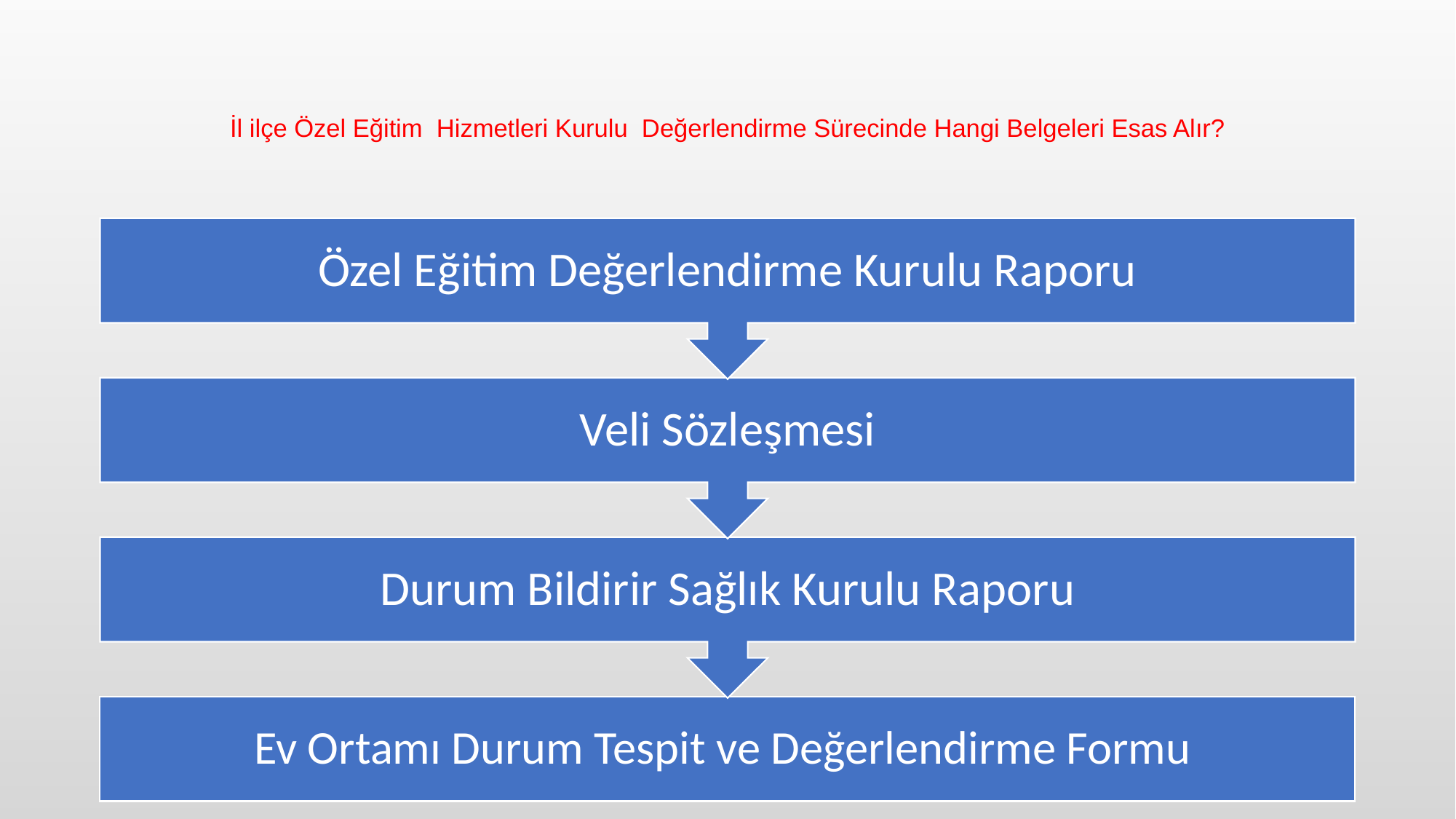

# İl ilçe Özel Eğitim  Hizmetleri Kurulu  Değerlendirme Sürecinde Hangi Belgeleri Esas Alır?
Ev Ortamı Durum Tespit ve Değerlendirme Formu
Durum Bildirir Sağlık Kurulu Raporu
Veli Sözleşmesi
Özel Eğitim Değerlendirme Kurulu Raporu